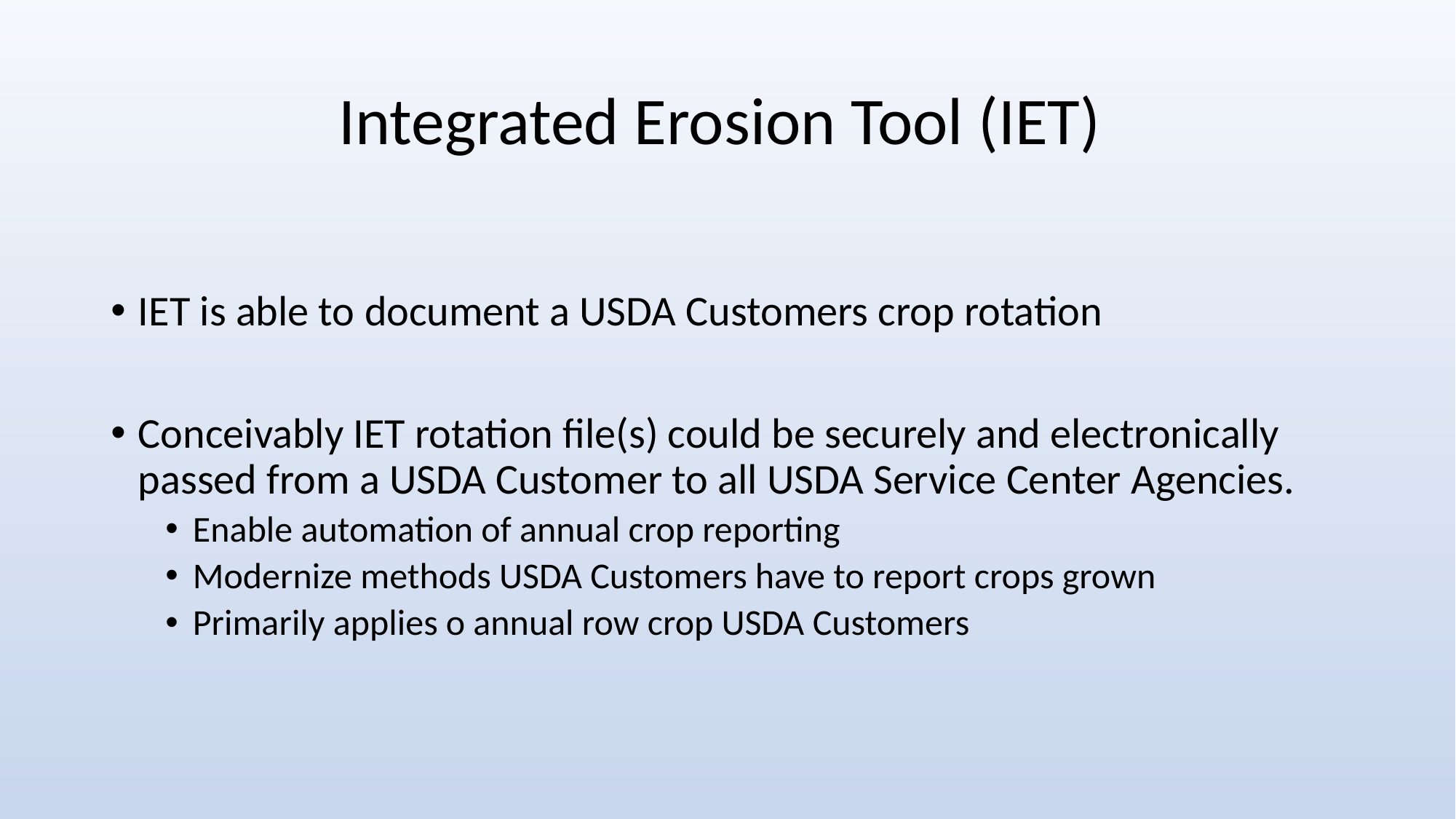

# Integrated Erosion Tool (IET)

IET is able to document a USDA Customers crop rotation

Conceivably IET rotation file(s) could be securely and electronically passed from a USDA Customer to all USDA Service Center Agencies.
Enable automation of annual crop reporting
Modernize methods USDA Customers have to report crops grown
Primarily applies o annual row crop USDA Customers